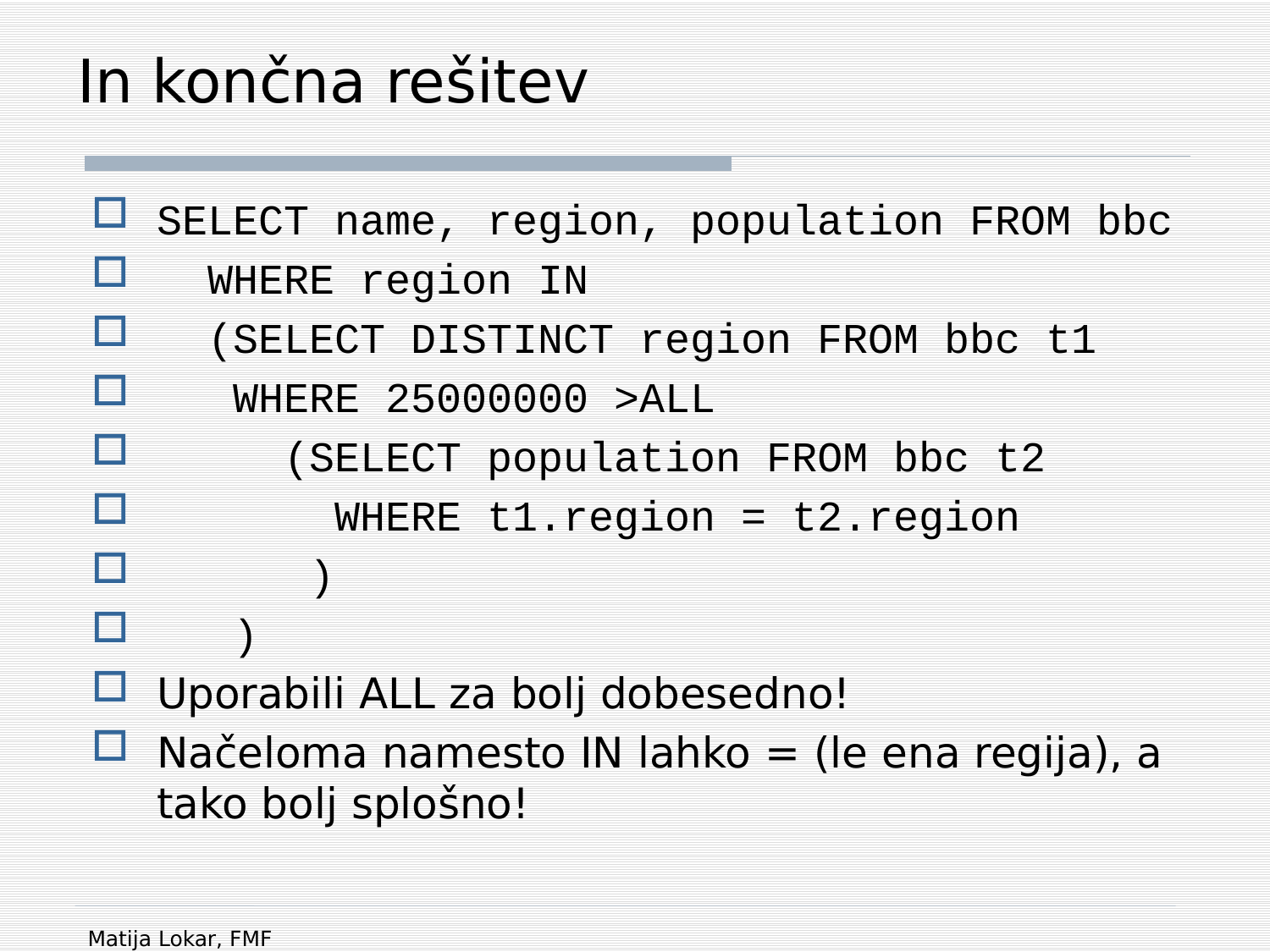

# In končna rešitev
SELECT name, region, population FROM bbc
  WHERE region IN
  (SELECT DISTINCT region FROM bbc t1
   WHERE 25000000 >ALL
     (SELECT population FROM bbc t2
       WHERE t1.region = t2.region
      )
   )
Uporabili ALL za bolj dobesedno!
Načeloma namesto IN lahko = (le ena regija), a tako bolj splošno!
Matija Lokar, FMF